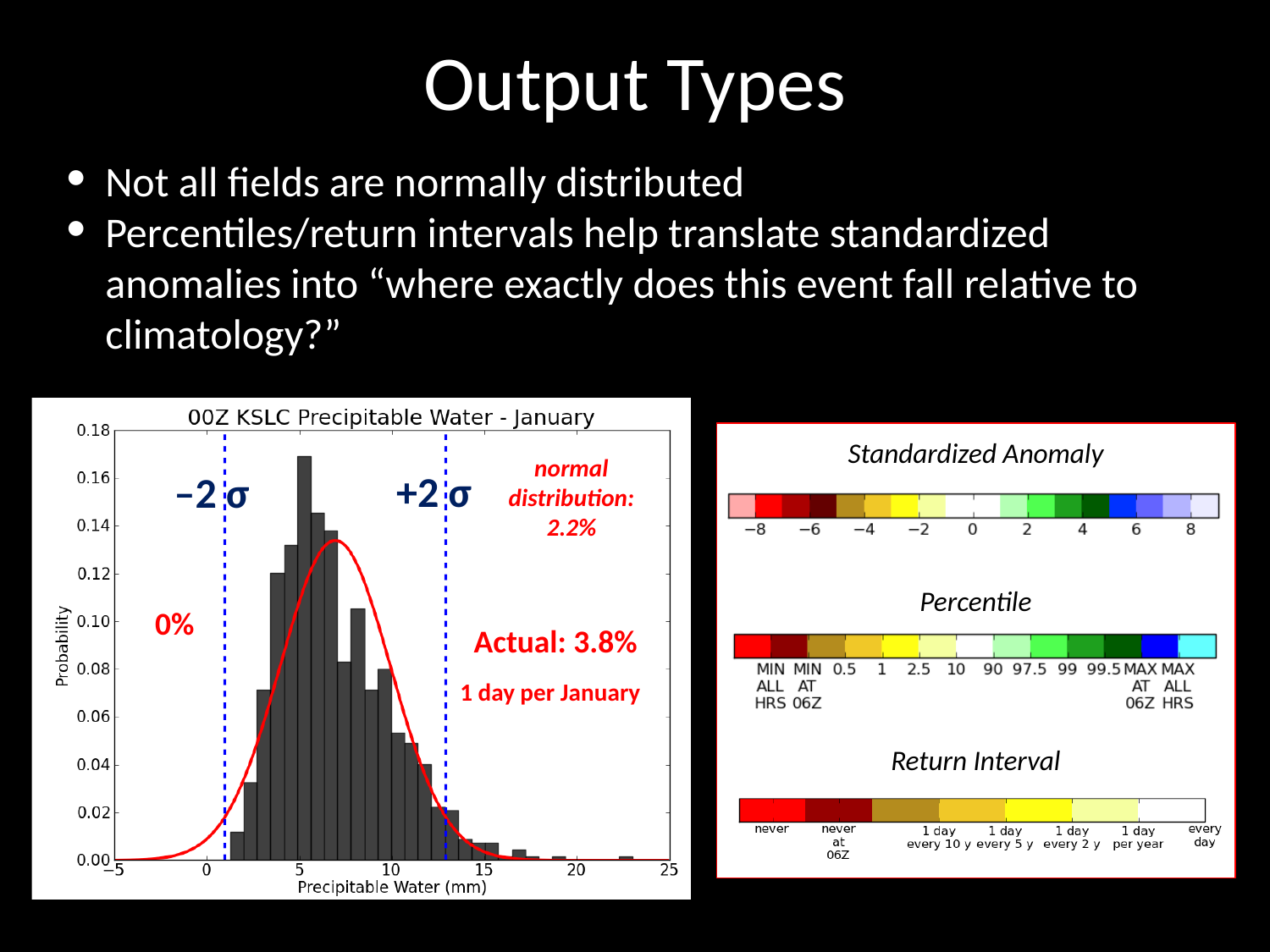

# Output Types
Not all fields are normally distributed
Percentiles/return intervals help translate standardized anomalies into “where exactly does this event fall relative to climatology?”

Standardized Anomaly
normal distribution:
2.2%
+2 σ
–2 σ

Percentile
0%
Actual: 3.8%

1 day per January
Return Interval